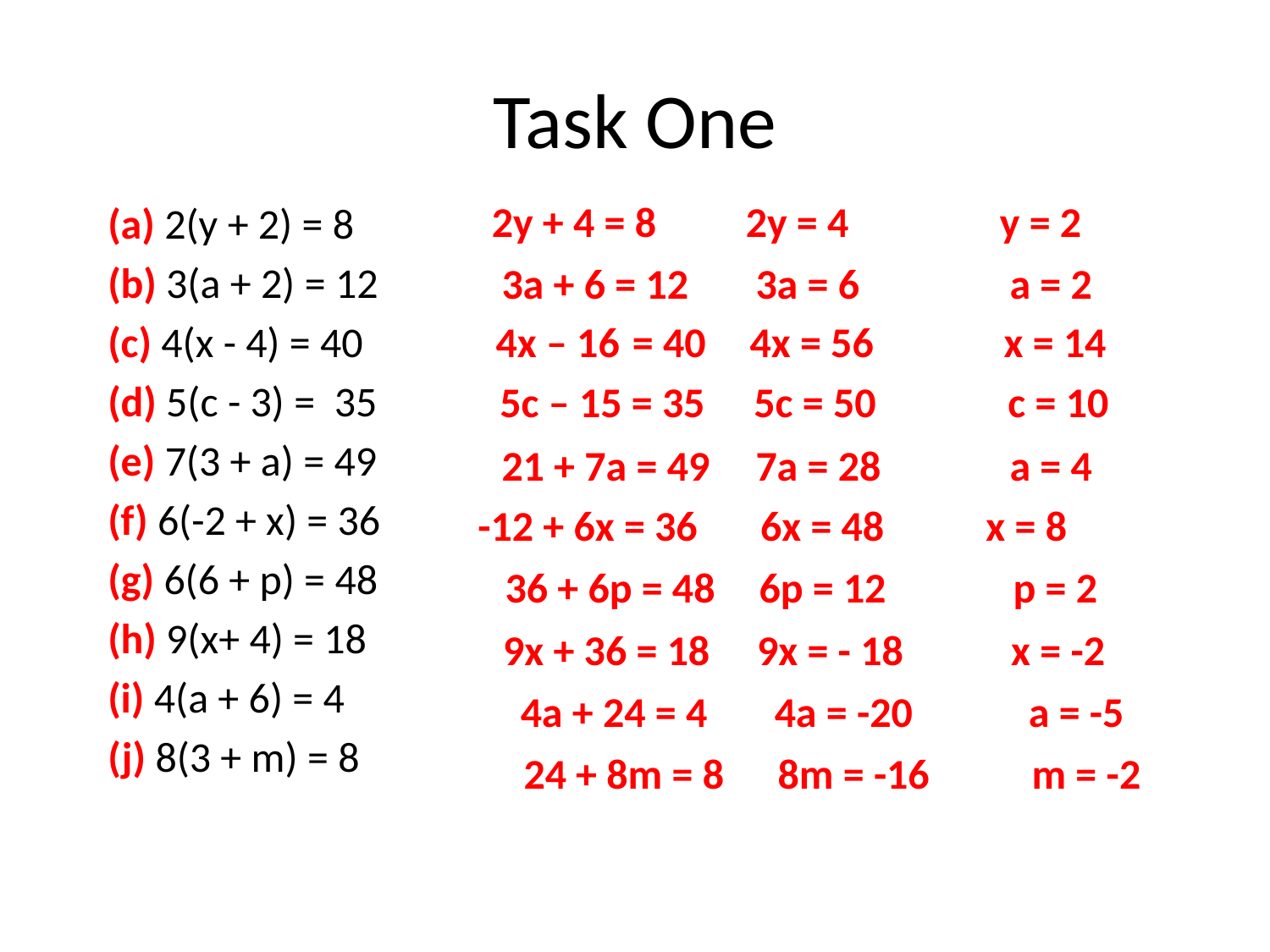

# Task One
2y + 4 = 8	2y = 4		y = 2
(a) 2(y + 2) = 8
(b) 3(a + 2) = 12
(c) 4(x - 4) = 40
(d) 5(c - 3) =  35
(e) 7(3 + a) = 49
(f) 6(-2 + x) = 36
(g) 6(6 + p) = 48
(h) 9(x+ 4) = 18
(i) 4(a + 6) = 4
(j) 8(3 + m) = 8
3a + 6 = 12	3a = 6		a = 2
4x – 16	 = 40	4x = 56		x = 14
5c – 15 = 35	5c = 50		c = 10
21 + 7a = 49	7a = 28		a = 4
-12 + 6x = 36	   6x = 48	x = 8
36 + 6p = 48	6p = 12	p = 2
9x + 36 = 18	9x = - 18	x = -2
4a + 24 = 4	4a = -20	a = -5
24 + 8m = 8	8m = -16	m = -2